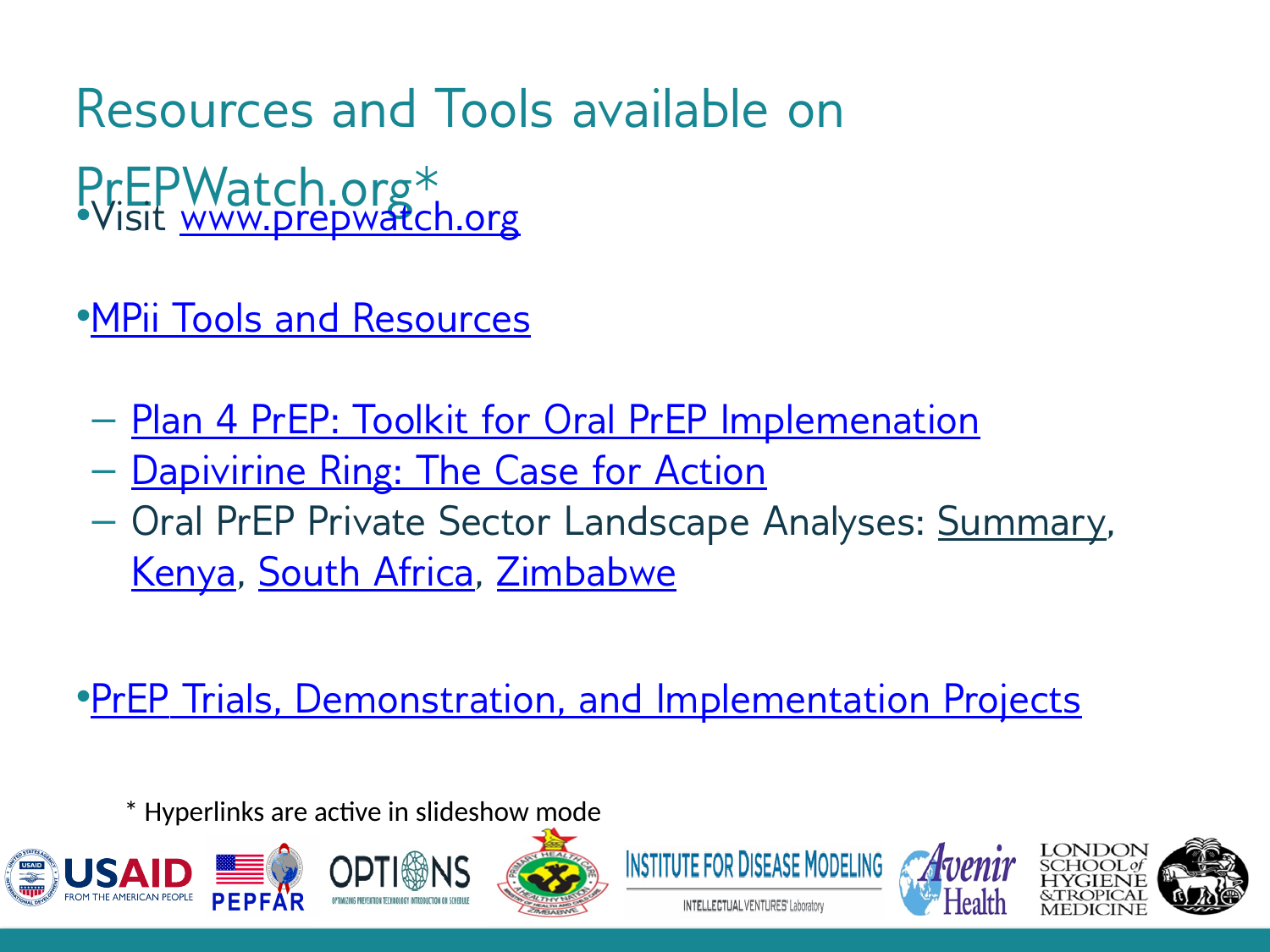

# Resources and Tools available on PrEPWatch.org*

Visit www.prepwatch.org

MPii Tools and Resources

Plan 4 PrEP: Toolkit for Oral PrEP Implemenation
Dapivirine Ring: The Case for Action
Oral PrEP Private Sector Landscape Analyses: Summary, Kenya, South Africa, Zimbabwe

PrEP Trials, Demonstration, and Implementation Projects

* Hyperlinks are active in slideshow mode